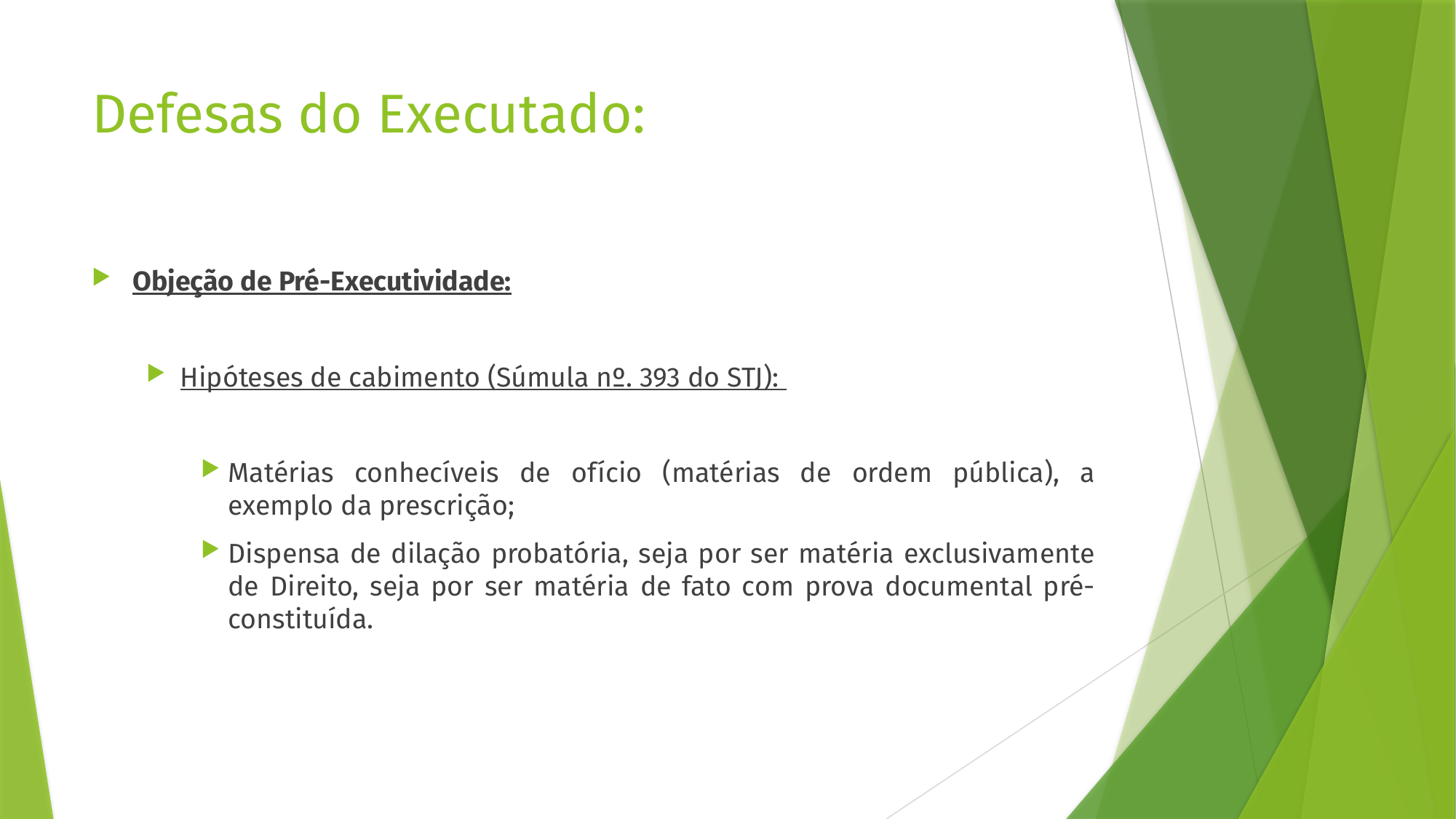

# Defesas do Executado:
Objeção de Pré-Executividade:

Hipóteses de cabimento (Súmula nº. 393 do STJ):

Matérias conhecíveis de ofício (matérias de ordem pública), a exemplo da prescrição;
Dispensa de dilação probatória, seja por ser matéria exclusivamente de Direito, seja por ser matéria de fato com prova documental pré-constituída.